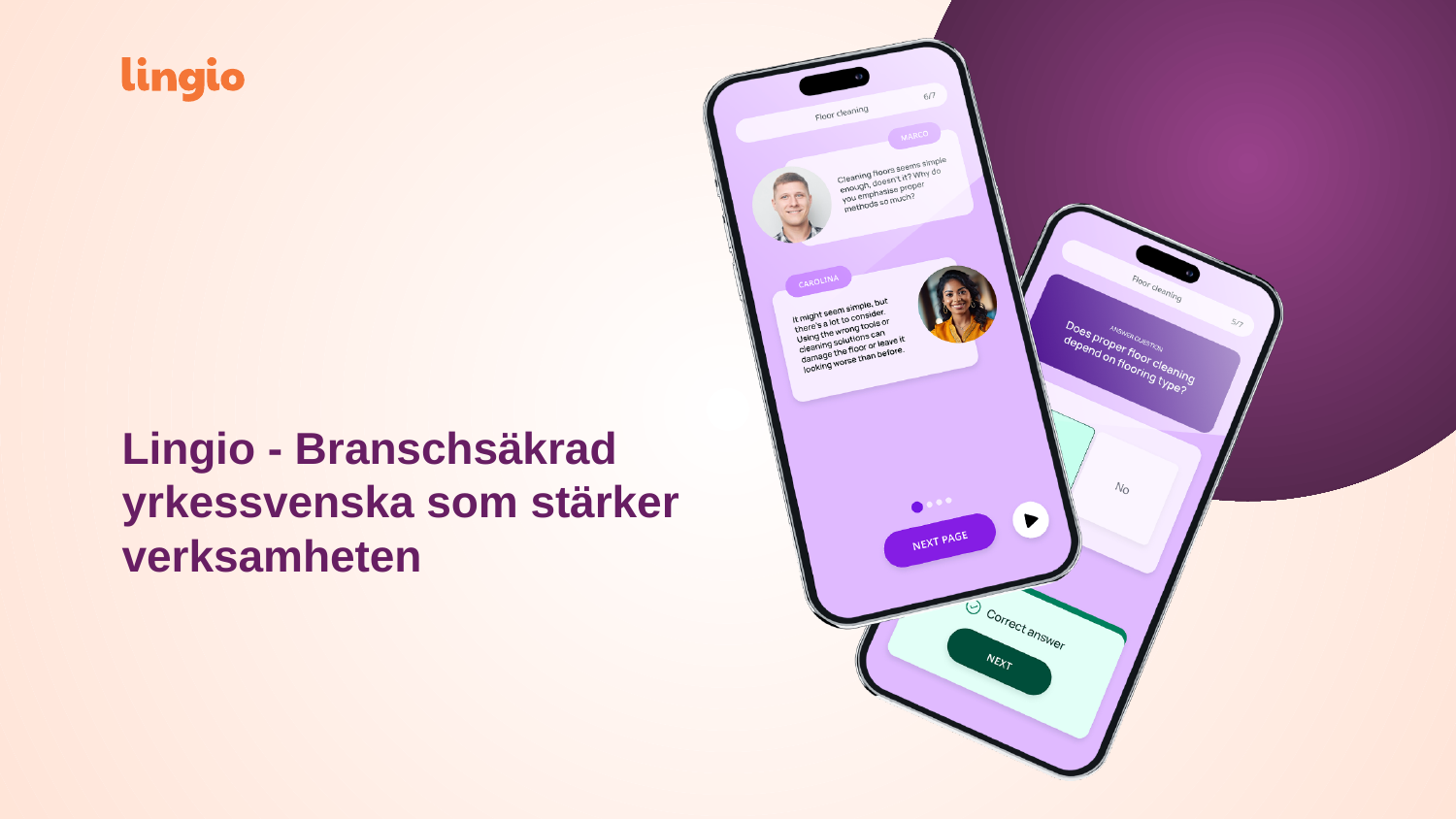

# Lingio - Branschsäkrad yrkessvenska som stärker verksamheten